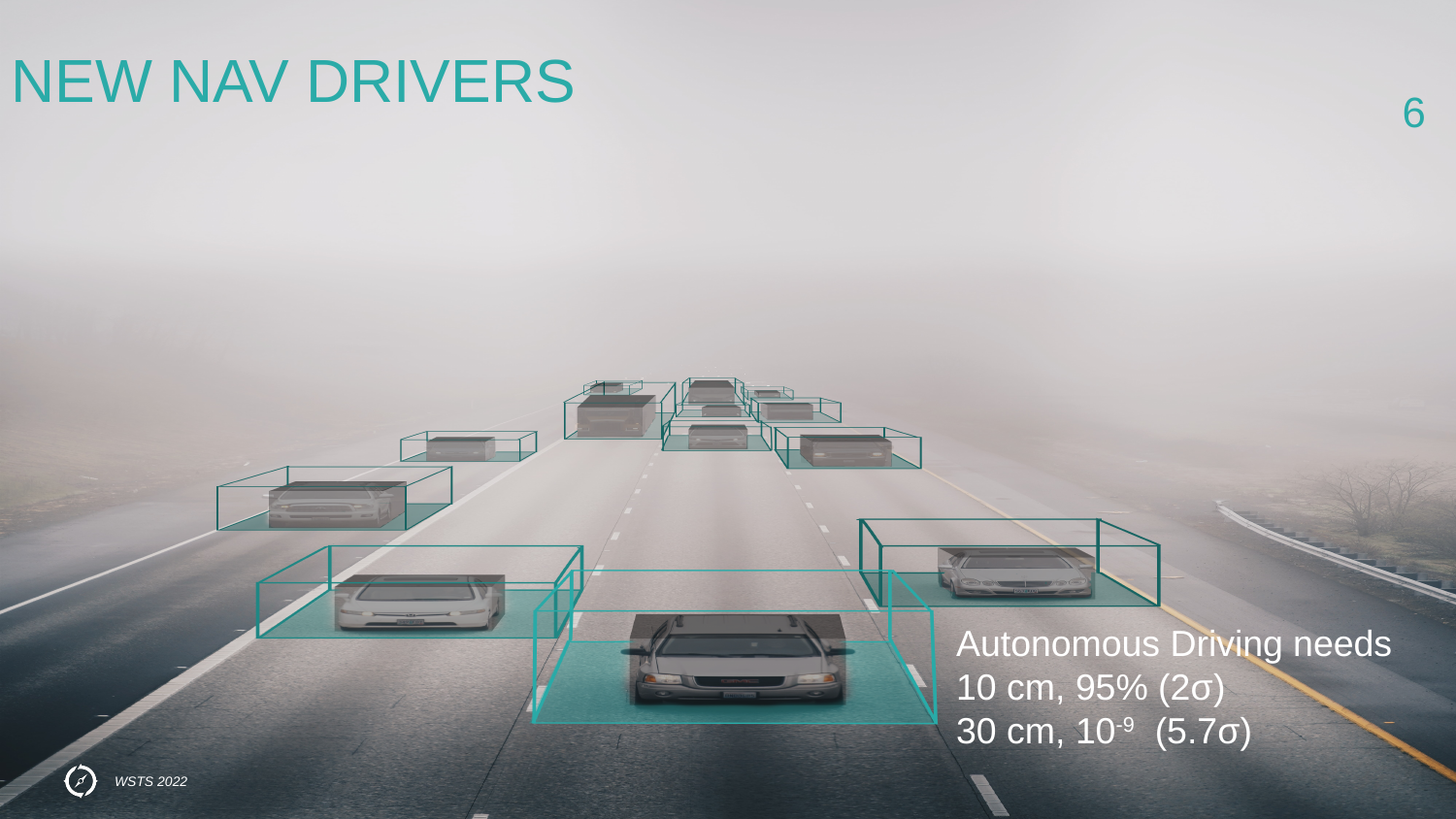

New Nav Drivers
6
Autonomous Driving needs
10 cm, 95% (2σ)
30 cm, 10-9  (5.7σ)

WSTS 2022